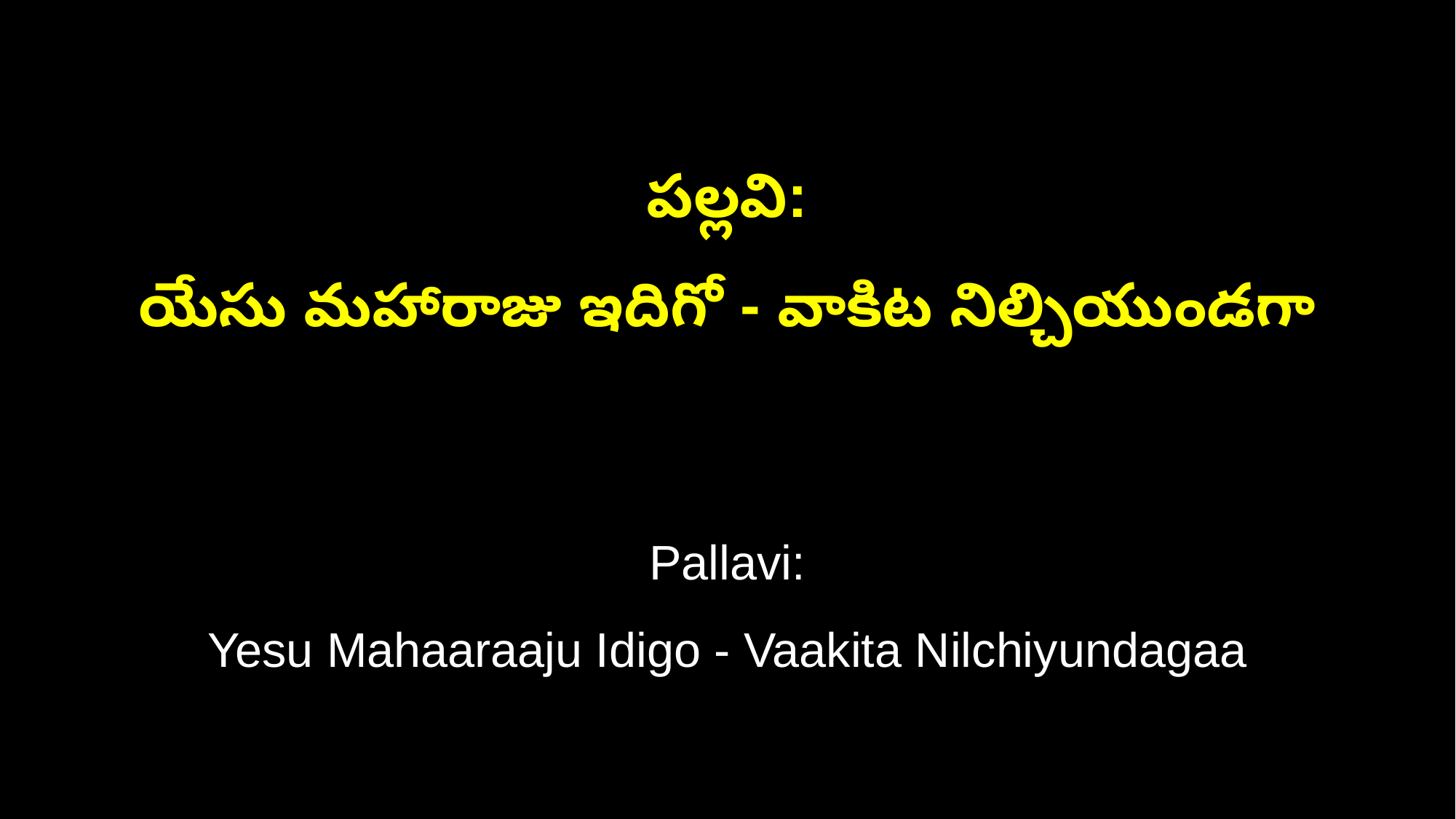

పల్లవి:
యేసు మహారాజు ఇదిగో - వాకిట నిల్చియుండగా
Pallavi:
Yesu Mahaaraaju Idigo - Vaakita Nilchiyundagaa